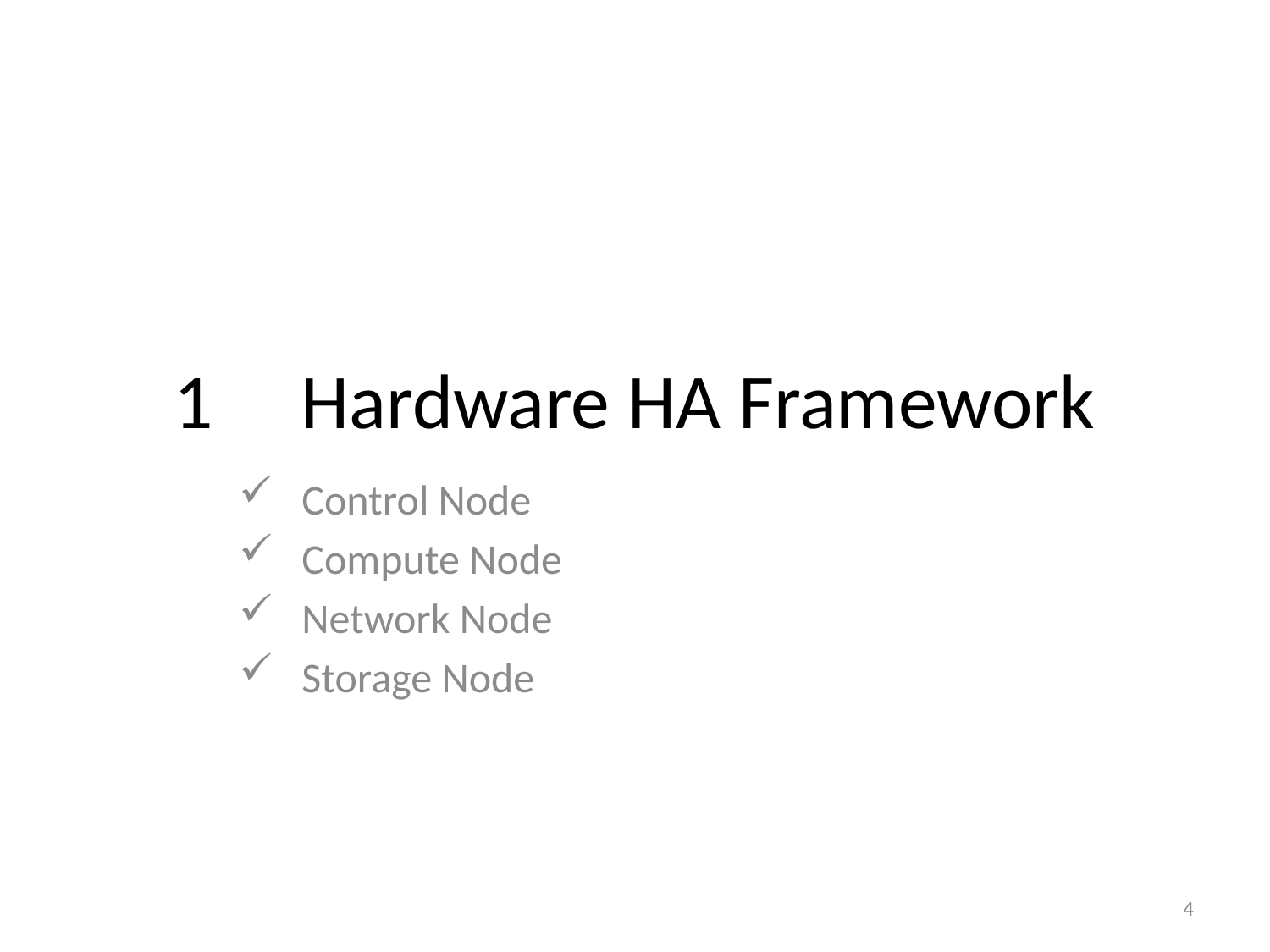

# 1	Hardware HA Framework
Control Node
Compute Node
Network Node
Storage Node
4